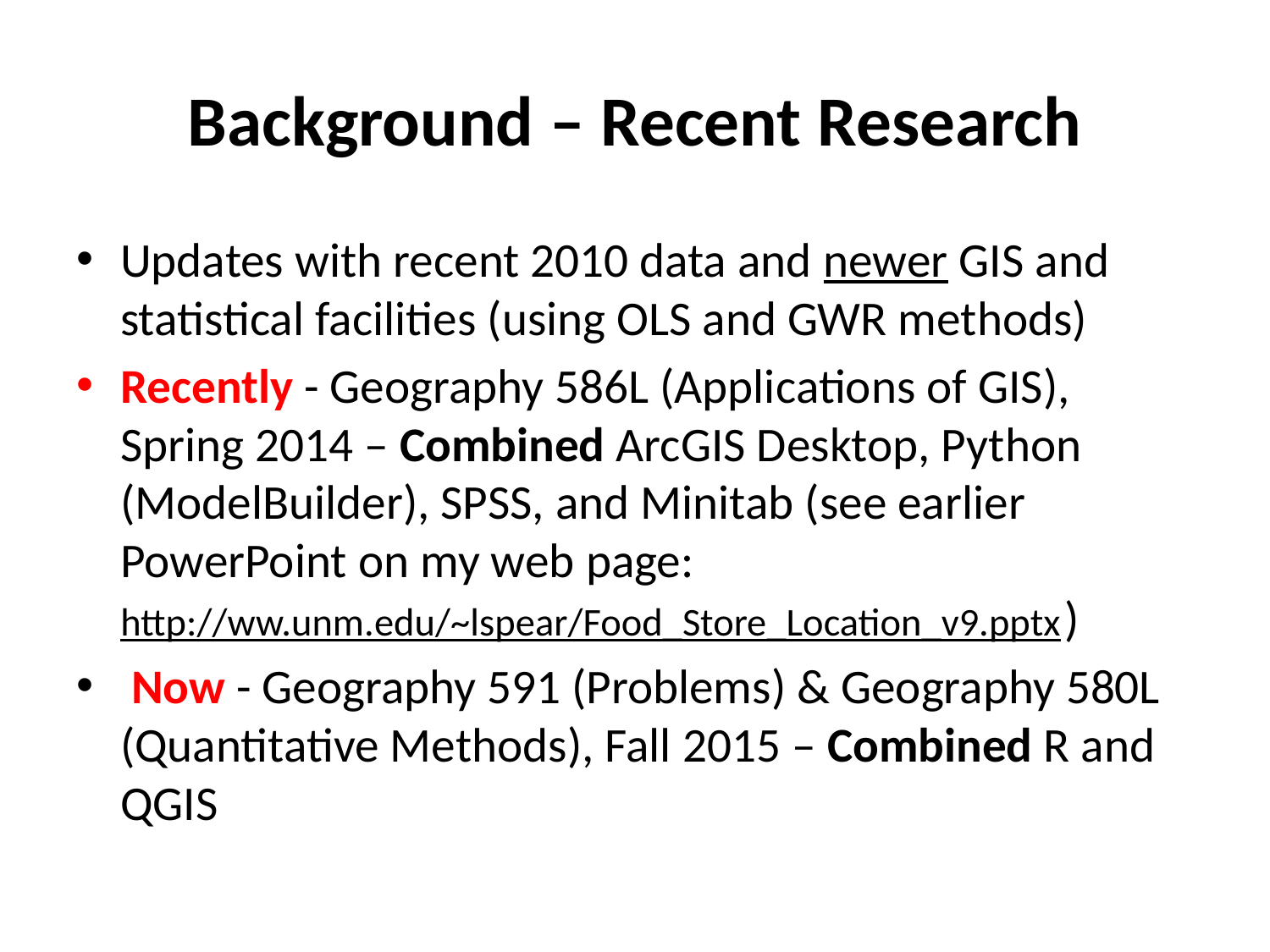

# Background – Recent Research
Updates with recent 2010 data and newer GIS and statistical facilities (using OLS and GWR methods)
Recently - Geography 586L (Applications of GIS), Spring 2014 – Combined ArcGIS Desktop, Python (ModelBuilder), SPSS, and Minitab (see earlier PowerPoint on my web page: http://ww.unm.edu/~lspear/Food_Store_Location_v9.pptx)
 Now - Geography 591 (Problems) & Geography 580L (Quantitative Methods), Fall 2015 – Combined R and QGIS